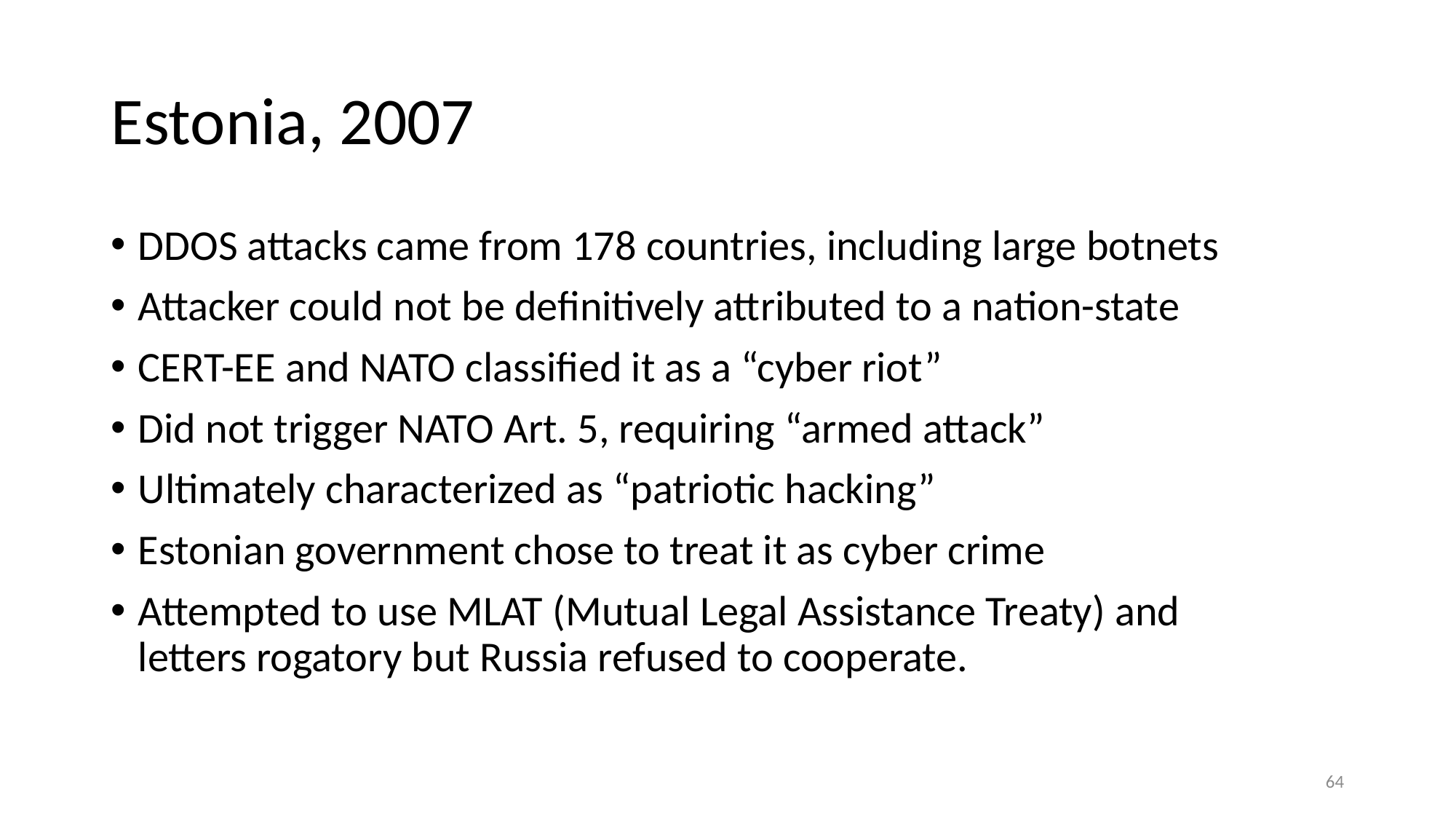

# Estonia, 2007
DDOS attacks came from 178 countries, including large botnets
Attacker could not be definitively attributed to a nation-state
CERT-EE and NATO classified it as a “cyber riot”
Did not trigger NATO Art. 5, requiring “armed attack”
Ultimately characterized as “patriotic hacking”
Estonian government chose to treat it as cyber crime
Attempted to use MLAT (Mutual Legal Assistance Treaty) and letters rogatory but Russia refused to cooperate.

64